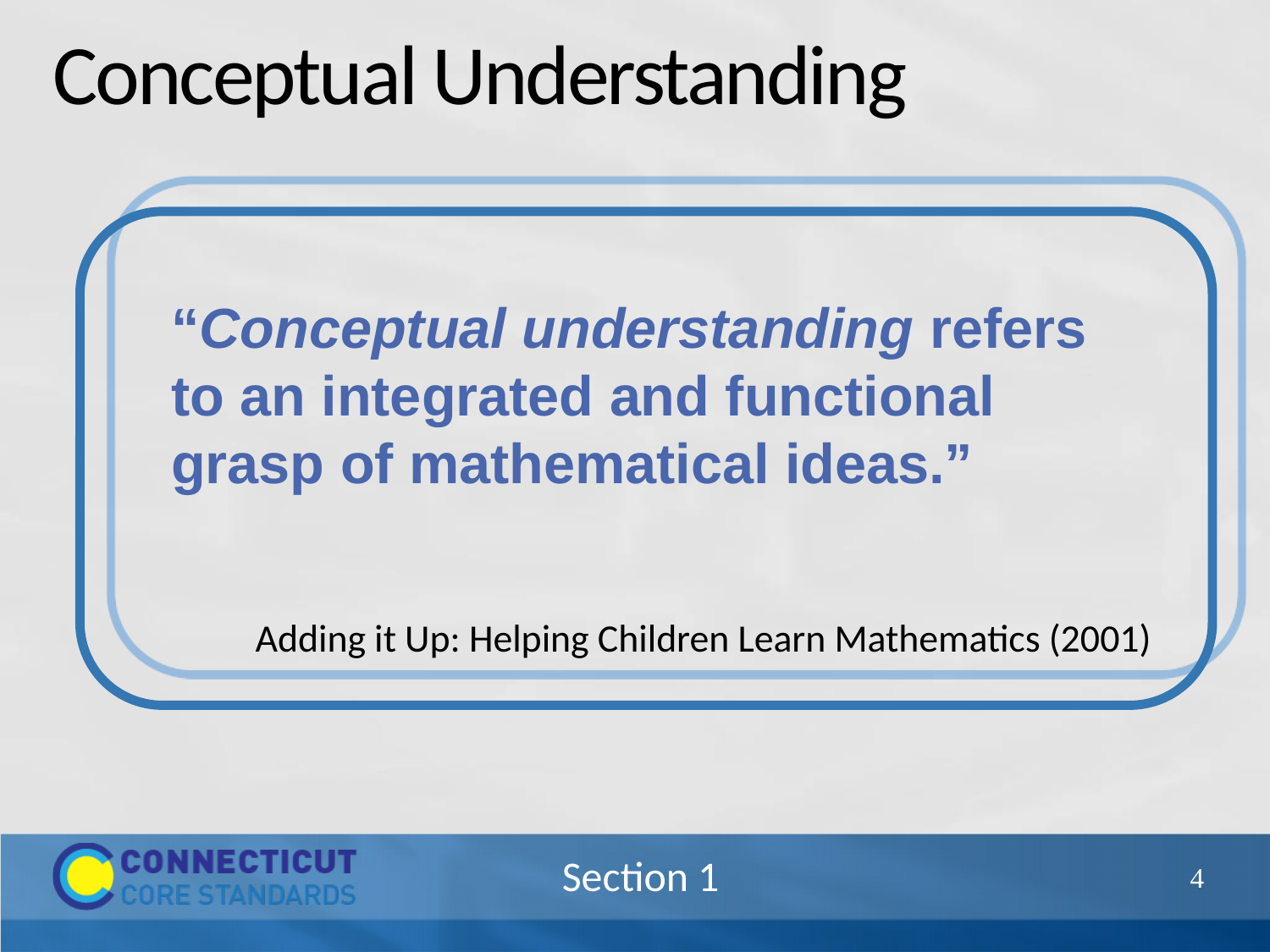

# Conceptual Understanding

“Conceptual understanding refers to an integrated and functional grasp of mathematical ideas.”

Adding it Up: Helping Children Learn Mathematics (2001)

4